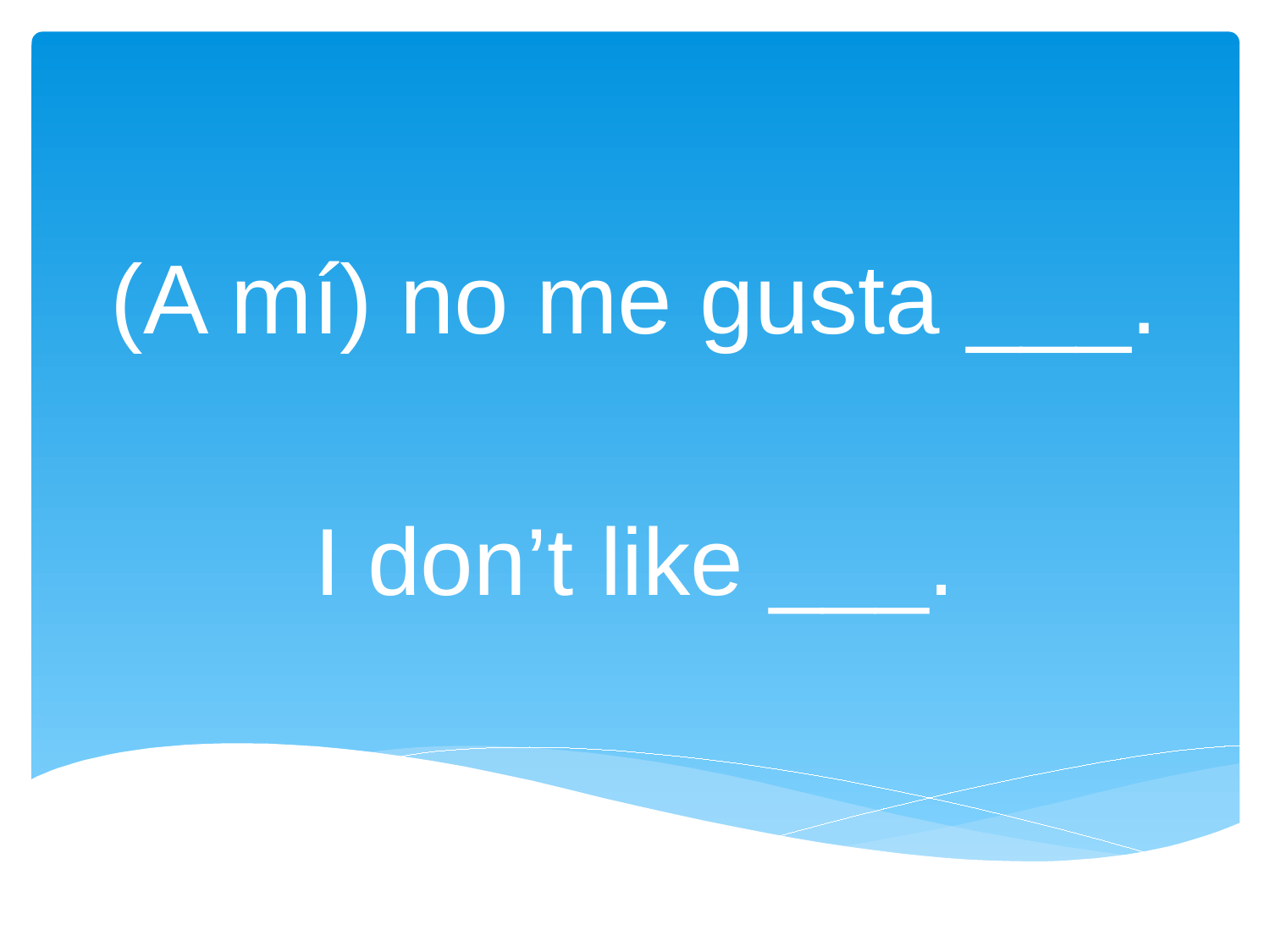

# (A mí) no me gusta ___.
I don’t like ___.